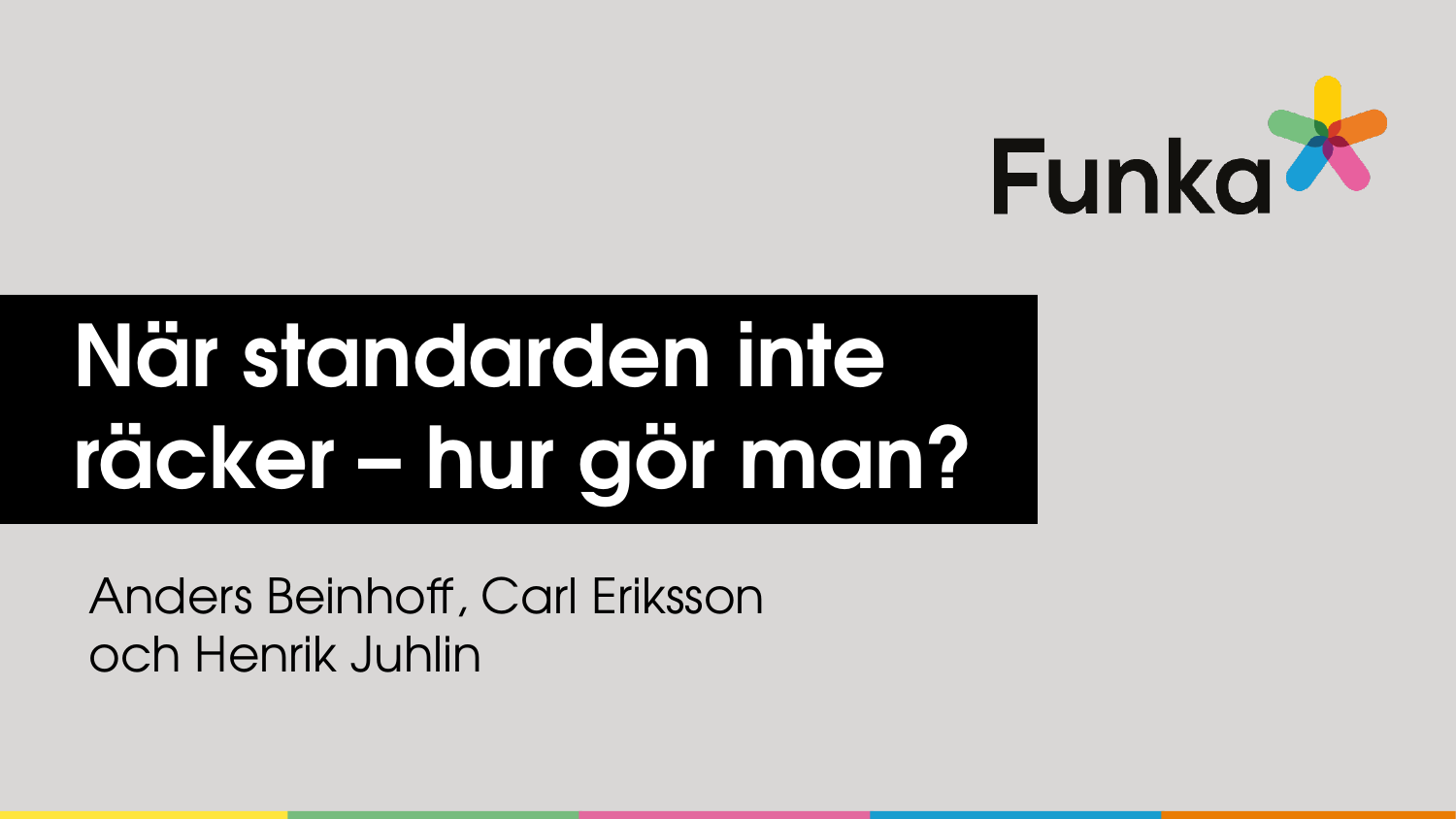

# När standarden inte räcker – hur gör man?
Anders Beinhoff, Carl Eriksson och Henrik Juhlin